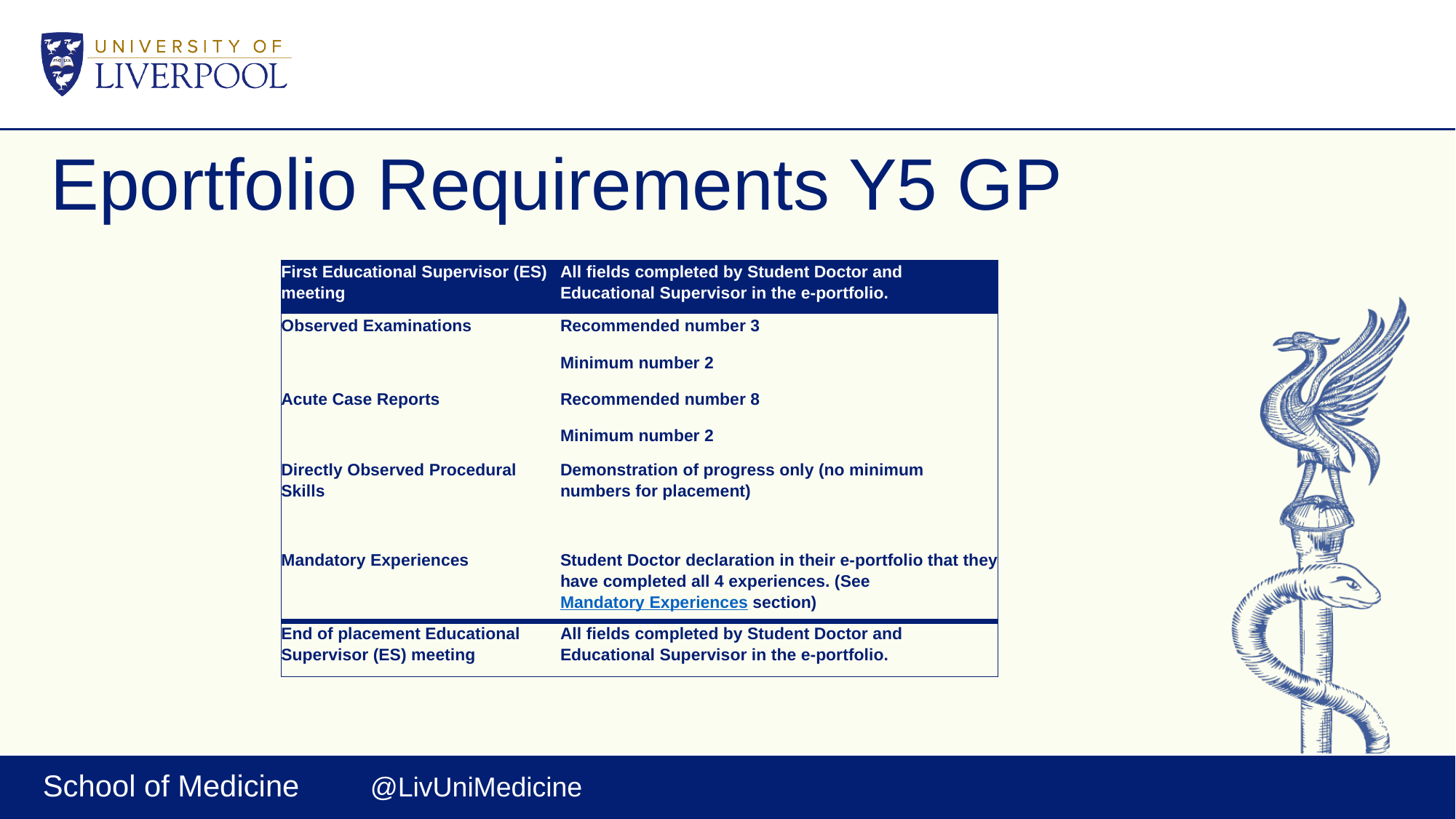

# Eportfolio Requirements Y5 GP

| First Educational Supervisor (ES) meeting | All fields completed by Student Doctor and Educational Supervisor in the e-portfolio. |
| --- | --- |
| Observed Examinations | Recommended number 3 Minimum number 2 |
| Acute Case Reports | Recommended number 8 Minimum number 2 |
| Directly Observed Procedural Skills | Demonstration of progress only (no minimum numbers for placement) |
| Mandatory Experiences | Student Doctor declaration in their e-portfolio that they have completed all 4 experiences. (See Mandatory Experiences section) |
| End of placement Educational Supervisor (ES) meeting | All fields completed by Student Doctor and Educational Supervisor in the e-portfolio. |